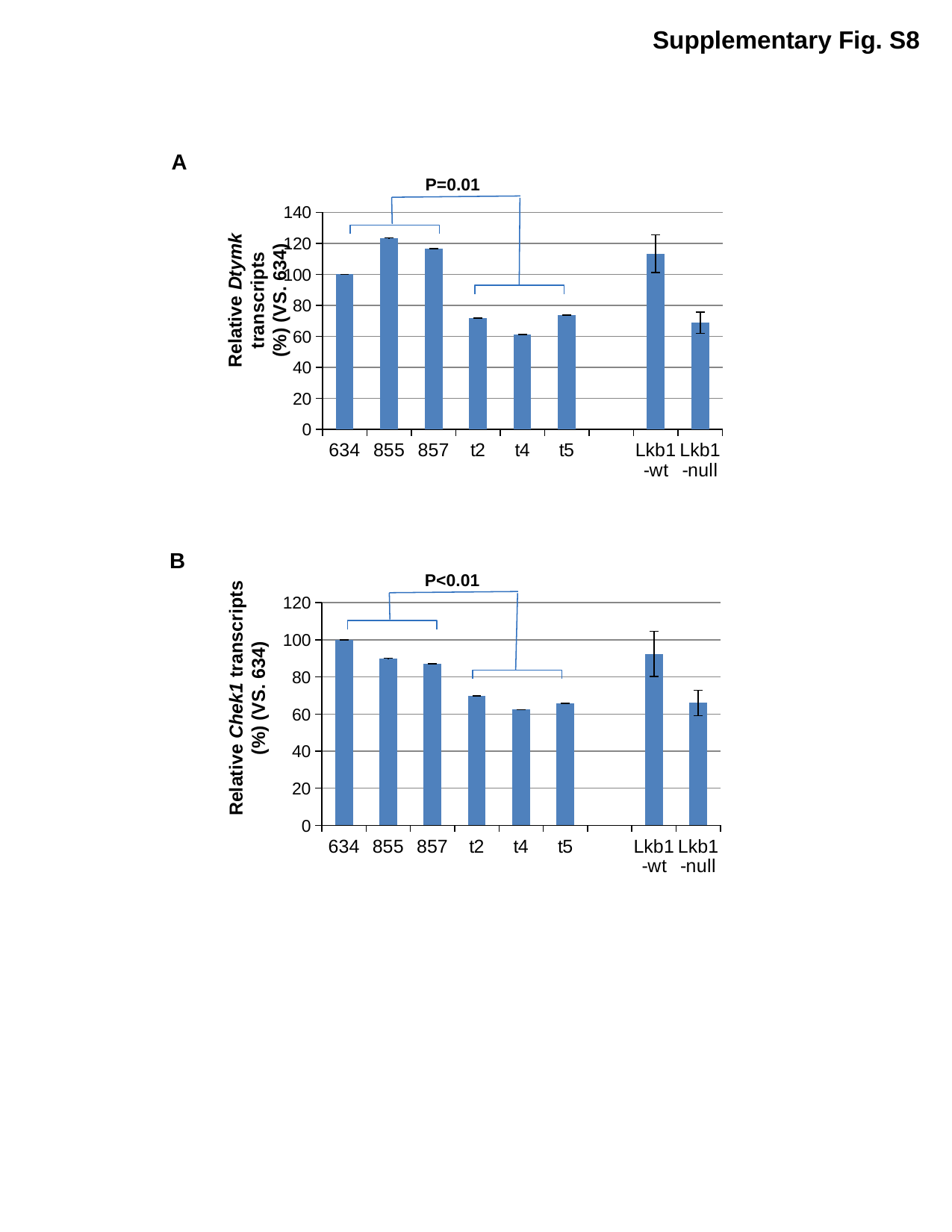

Supplementary Fig. S8
A
P=0.01

### Chart

| Category |  |
|---|---|
| 634 | 100.0 |
| 855 | 123.5245234902624 |
| 857 | 116.48436508248771 |
| t2 | 71.78249818301302 |
| t4 | 61.072207058430195 |
| t5 | 73.70925939162127 |
|  | None |
| Lkb1-wt | 113.33629619091654 |
| Lkb1-null | 68.85465487768815 |
Relative Dtymk transcripts
(%) (VS. 634)
B
P<0.01

### Chart

| Category | Chek1 |
|---|---|
| 634 | 100.0 |
| 855 | 90.0591634549446 |
| 857 | 87.14811281905928 |
| t2 | 69.86591096895854 |
| t4 | 62.39744146625726 |
| t5 | 65.77983538651056 |
|  | None |
| Lkb1-wt | 92.40242542466812 |
| Lkb1-null | 66.0143959405757 |

Relative Chek1 transcripts
(%) (VS. 634)